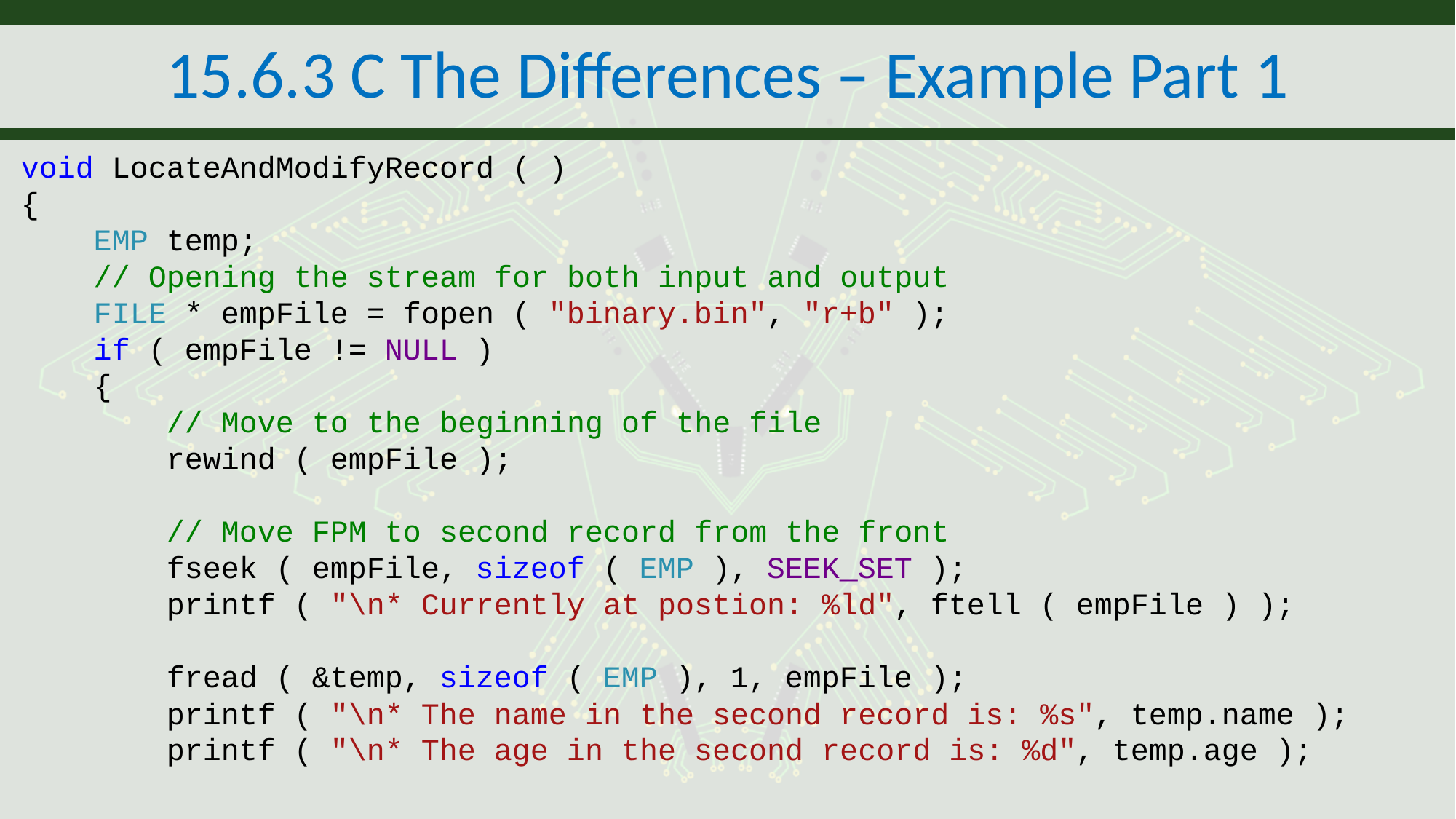

# 15.6.3 C The Differences – Example Part 1
void LocateAndModifyRecord ( )
{
    EMP temp;
    // Opening the stream for both input and output
    FILE * empFile = fopen ( "binary.bin", "r+b" );
    if ( empFile != NULL )
    {
        // Move to the beginning of the file
        rewind ( empFile );

        // Move FPM to second record from the front
        fseek ( empFile, sizeof ( EMP ), SEEK_SET );
        printf ( "\n* Currently at postion: %ld", ftell ( empFile ) );

        fread ( &temp, sizeof ( EMP ), 1, empFile );
        printf ( "\n* The name in the second record is: %s", temp.name );
        printf ( "\n* The age in the second record is: %d", temp.age );